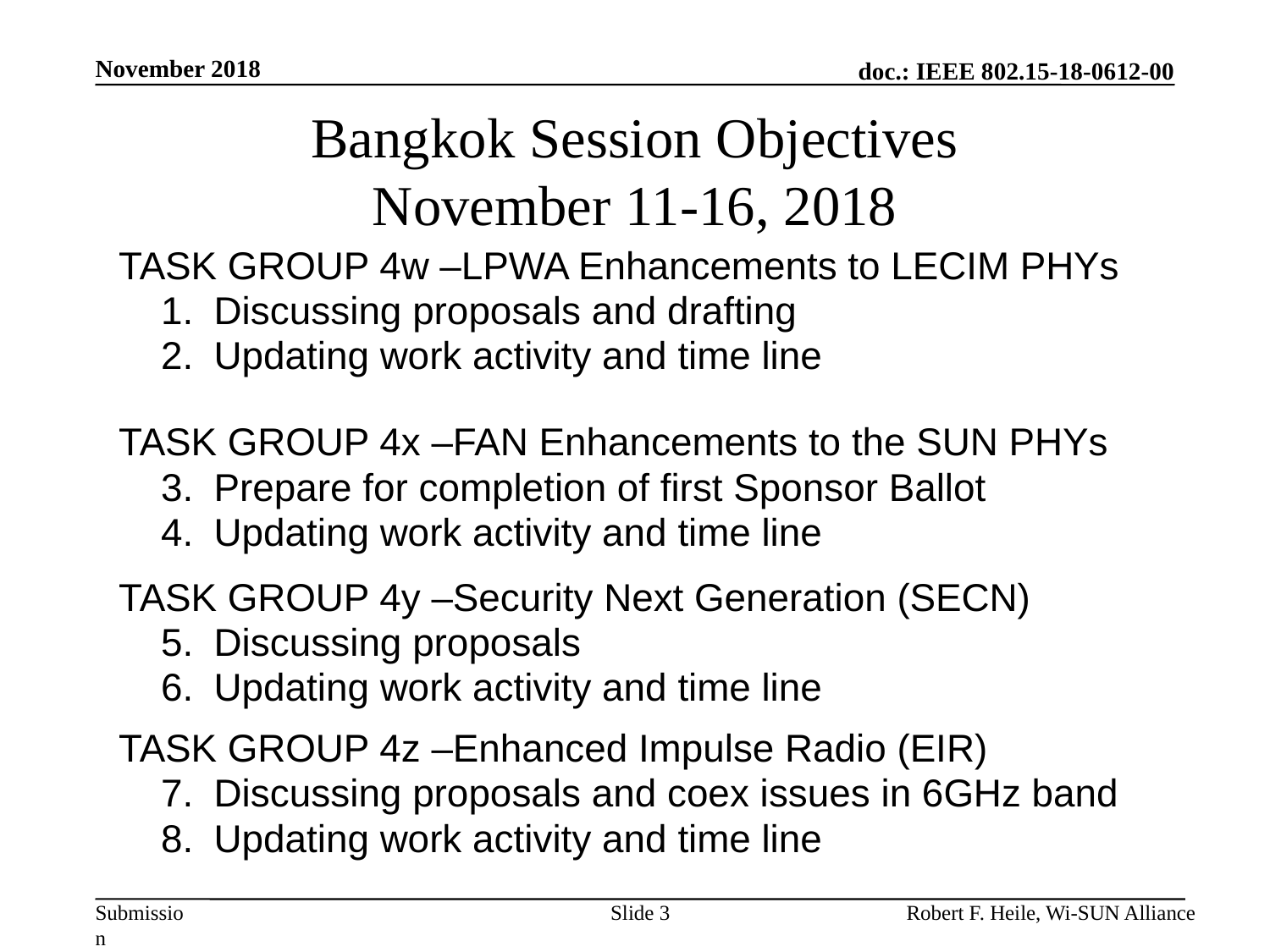

November 2018
# Bangkok Session Objectives November 11-16, 2018
TASK GROUP 4w –LPWA Enhancements to LECIM PHYs
Discussing proposals and drafting
Updating work activity and time line

TASK GROUP 4x –FAN Enhancements to the SUN PHYs
Prepare for completion of first Sponsor Ballot
Updating work activity and time line

TASK GROUP 4y –Security Next Generation (SECN)
Discussing proposals
Updating work activity and time line

TASK GROUP 4z –Enhanced Impulse Radio (EIR)
Discussing proposals and coex issues in 6GHz band
Updating work activity and time line

Slide 3
Robert F. Heile, Wi-SUN Alliance